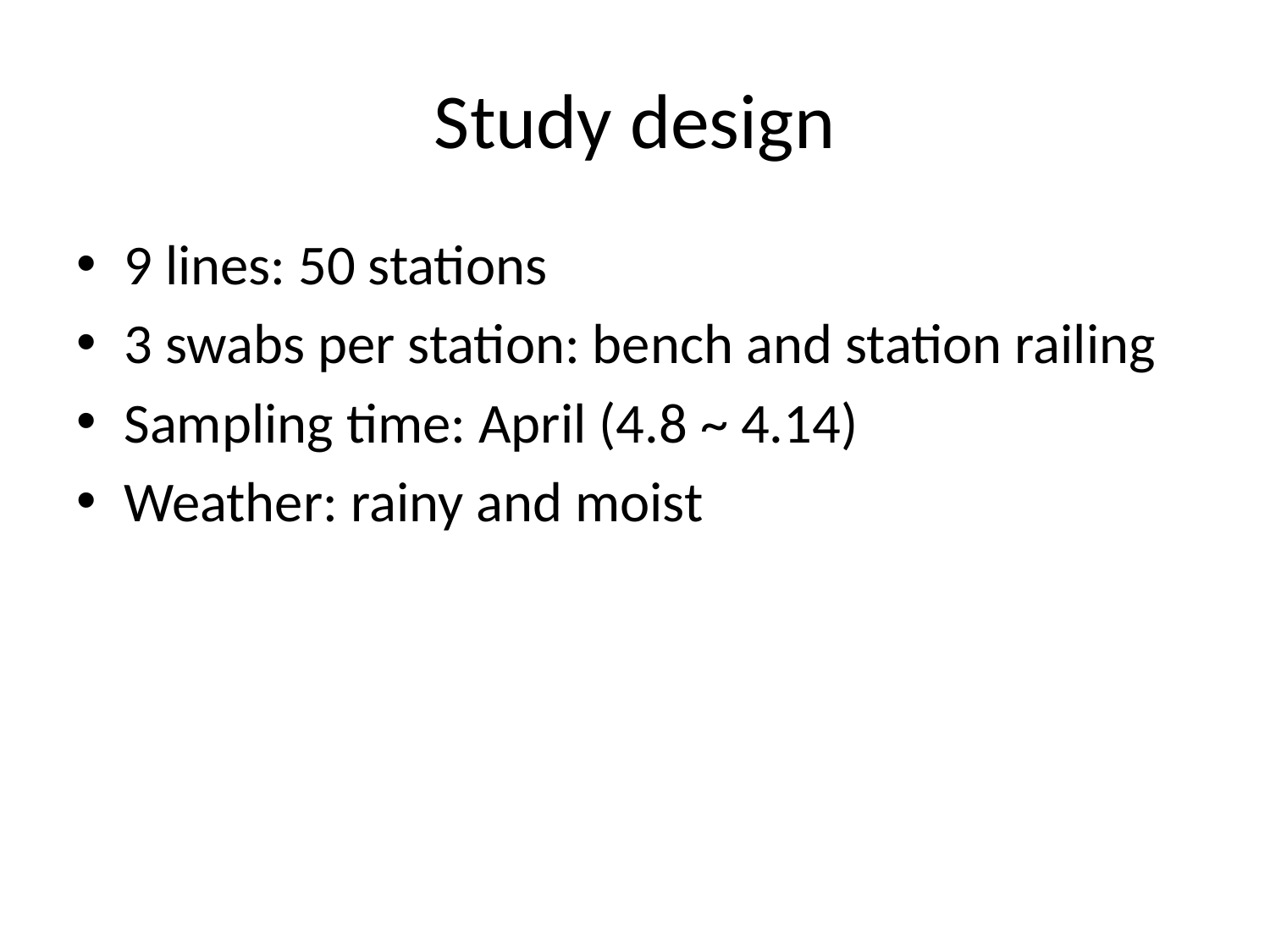

# Study design
9 lines: 50 stations
3 swabs per station: bench and station railing
Sampling time: April (4.8 ~ 4.14)
Weather: rainy and moist